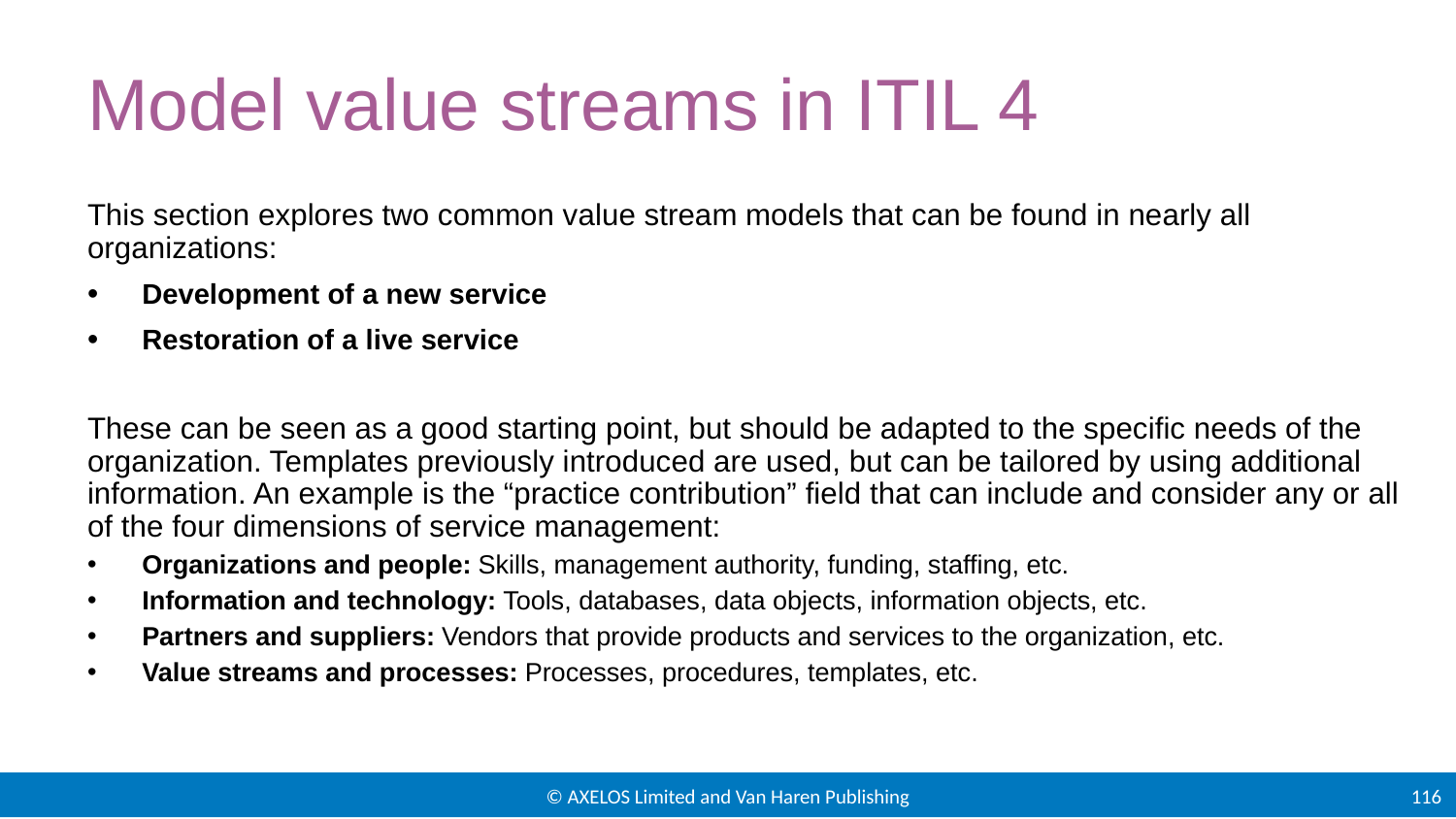

# Model value streams in ITIL 4
This section explores two common value stream models that can be found in nearly all organizations:
Development of a new service
Restoration of a live service

These can be seen as a good starting point, but should be adapted to the specific needs of the organization. Templates previously introduced are used, but can be tailored by using additional information. An example is the “practice contribution” field that can include and consider any or all of the four dimensions of service management:
Organizations and people: Skills, management authority, funding, staffing, etc.
Information and technology: Tools, databases, data objects, information objects, etc.
Partners and suppliers: Vendors that provide products and services to the organization, etc.
Value streams and processes: Processes, procedures, templates, etc.